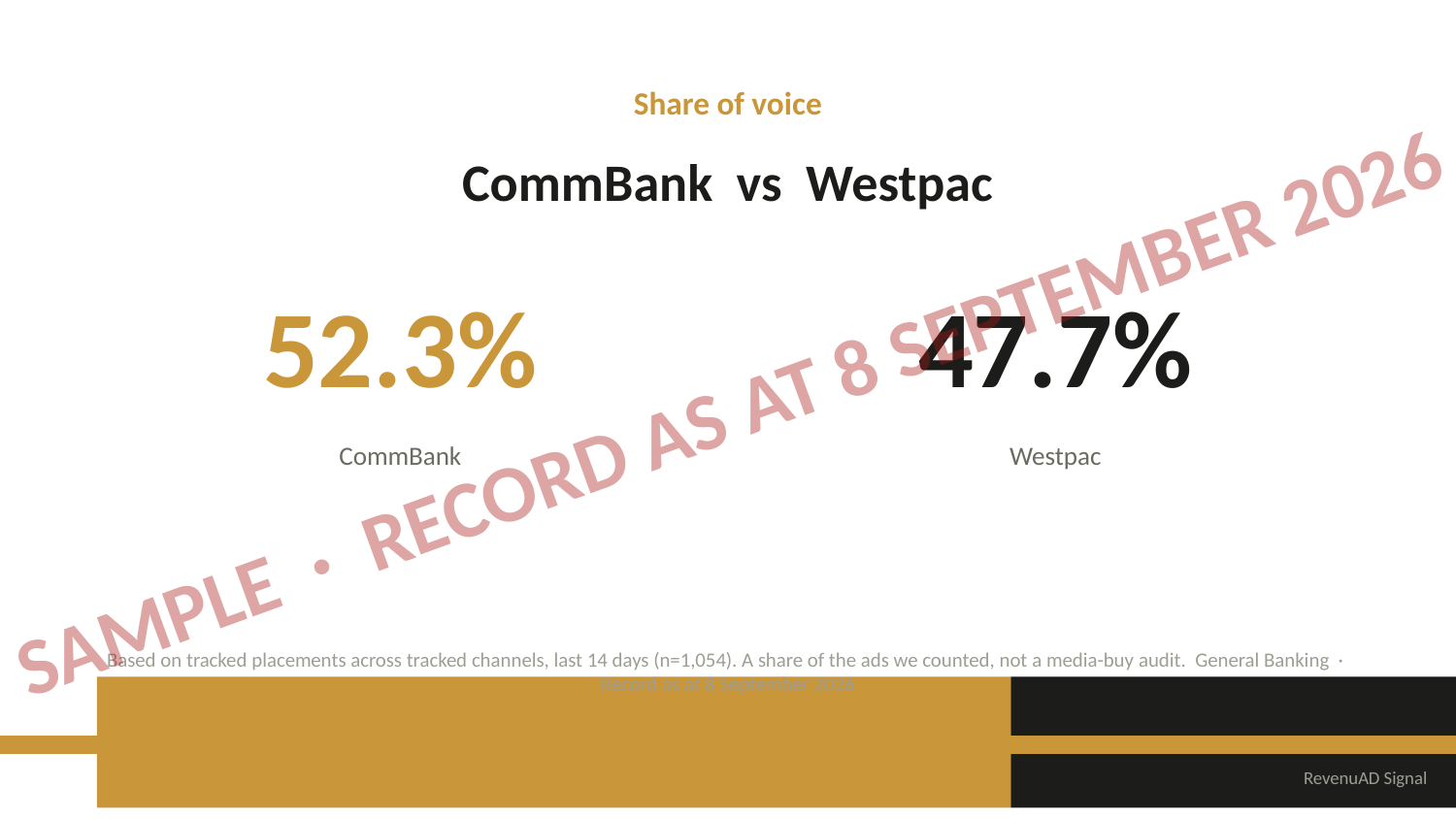

Share of voice
CommBank  vs  Westpac
SAMPLE  ·  RECORD AS AT 8 SEPTEMBER 2026
52.3%
47.7%
CommBank
Westpac
Based on tracked placements across tracked channels, last 14 days (n=1,054). A share of the ads we counted, not a media-buy audit.  General Banking  ·  Record as at 8 September 2026

RevenuAD Signal